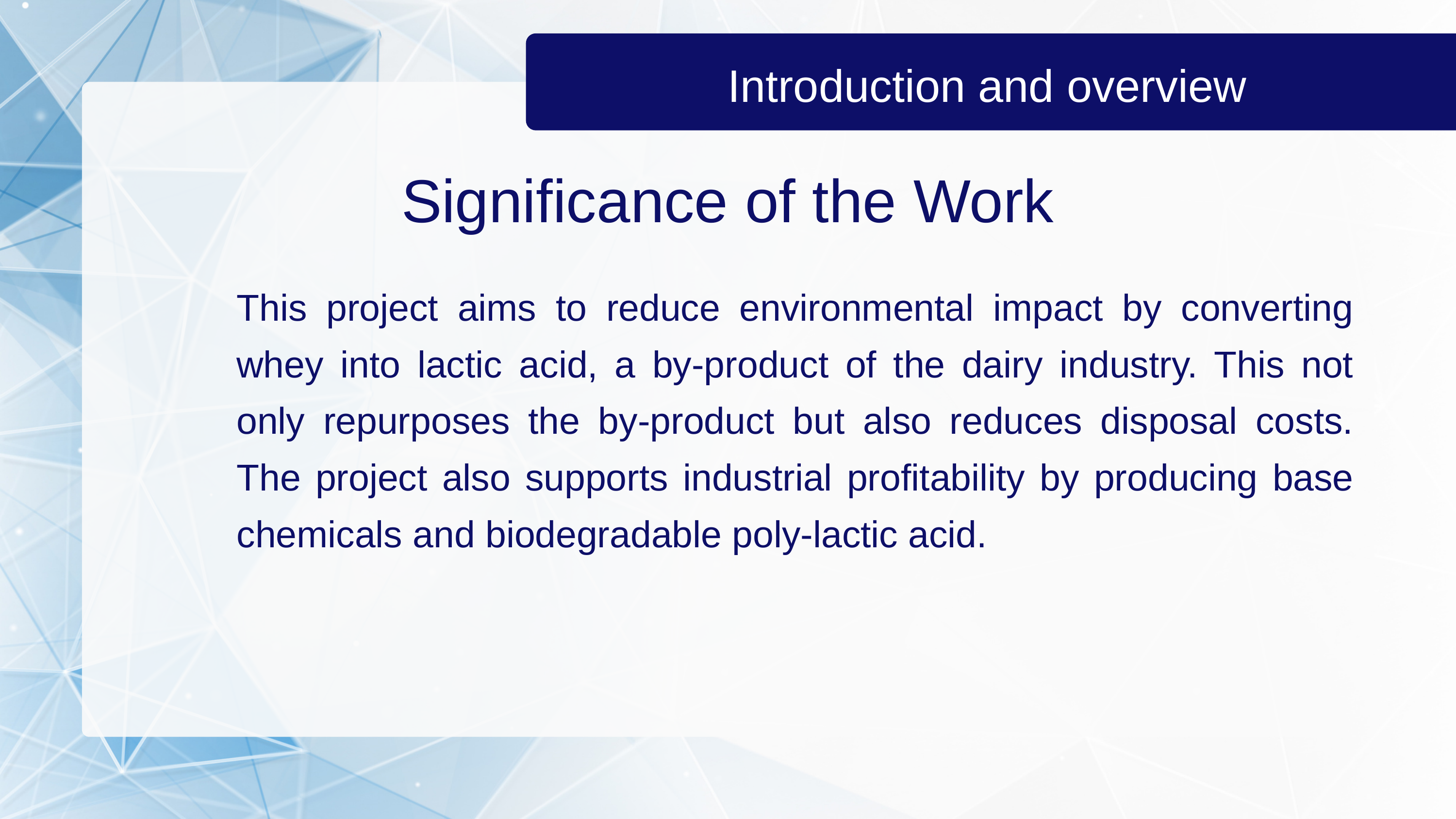

Introduction and overview

Significance of the Work
This project aims to reduce environmental impact by converting whey into lactic acid, a by-product of the dairy industry. This not only repurposes the by-product but also reduces disposal costs. The project also supports industrial profitability by producing base chemicals and biodegradable poly-lactic acid.
7